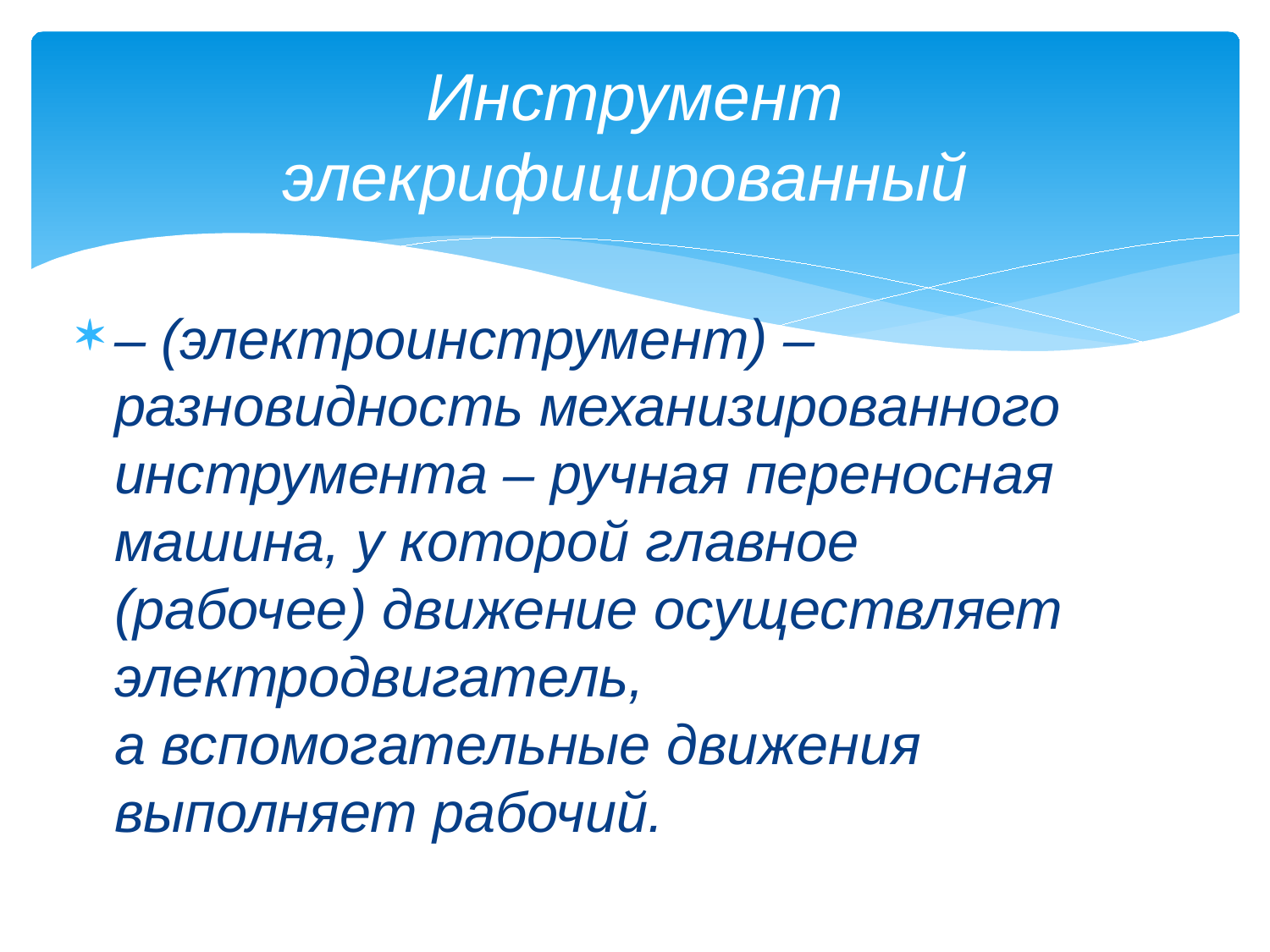

# Инструмент элекрифицированный
– (электроинструмент) – разновидность механизированного инструмента – ручная переносная машина, у которой главное
(рабочее) движение осуществляет электродвигатель,
а вспомогательные движения выполняет рабочий.